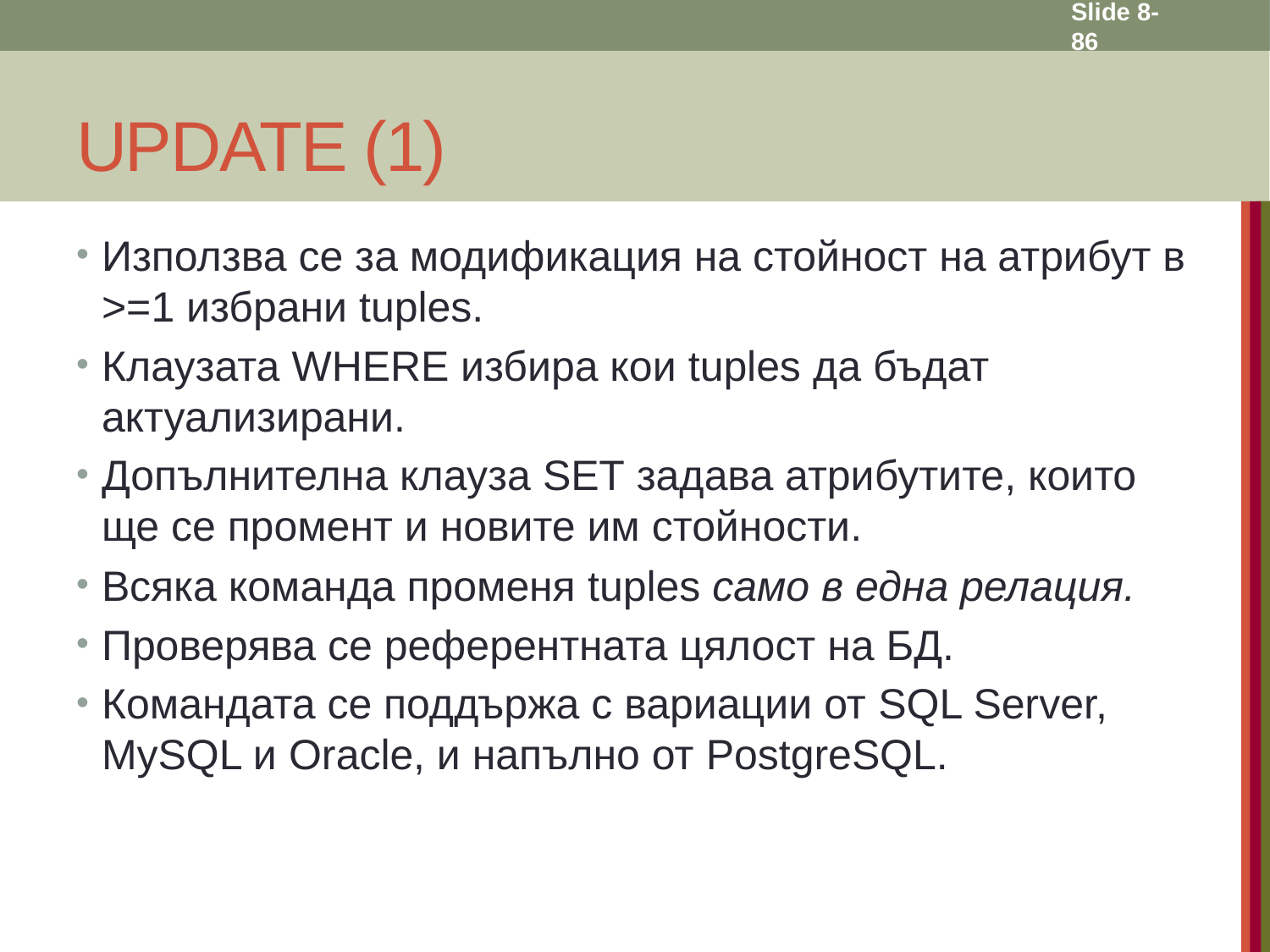

Slide 8- 86
# UPDATE (1)
Използва се за модификация на стойност на атрибут в >=1 избрани tuples.
Клаузата WHERE избира кои tuples да бъдат актуализирани.
Допълнителна клауза SET задава атрибутите, които ще се промент и новите им стойности.
Всяка команда променя tuples само в една релация.
Проверява се референтната цялост на БД.
Командата се поддържа с вариации от SQL Server, MySQL и Oracle, и напълно от PostgreSQL.